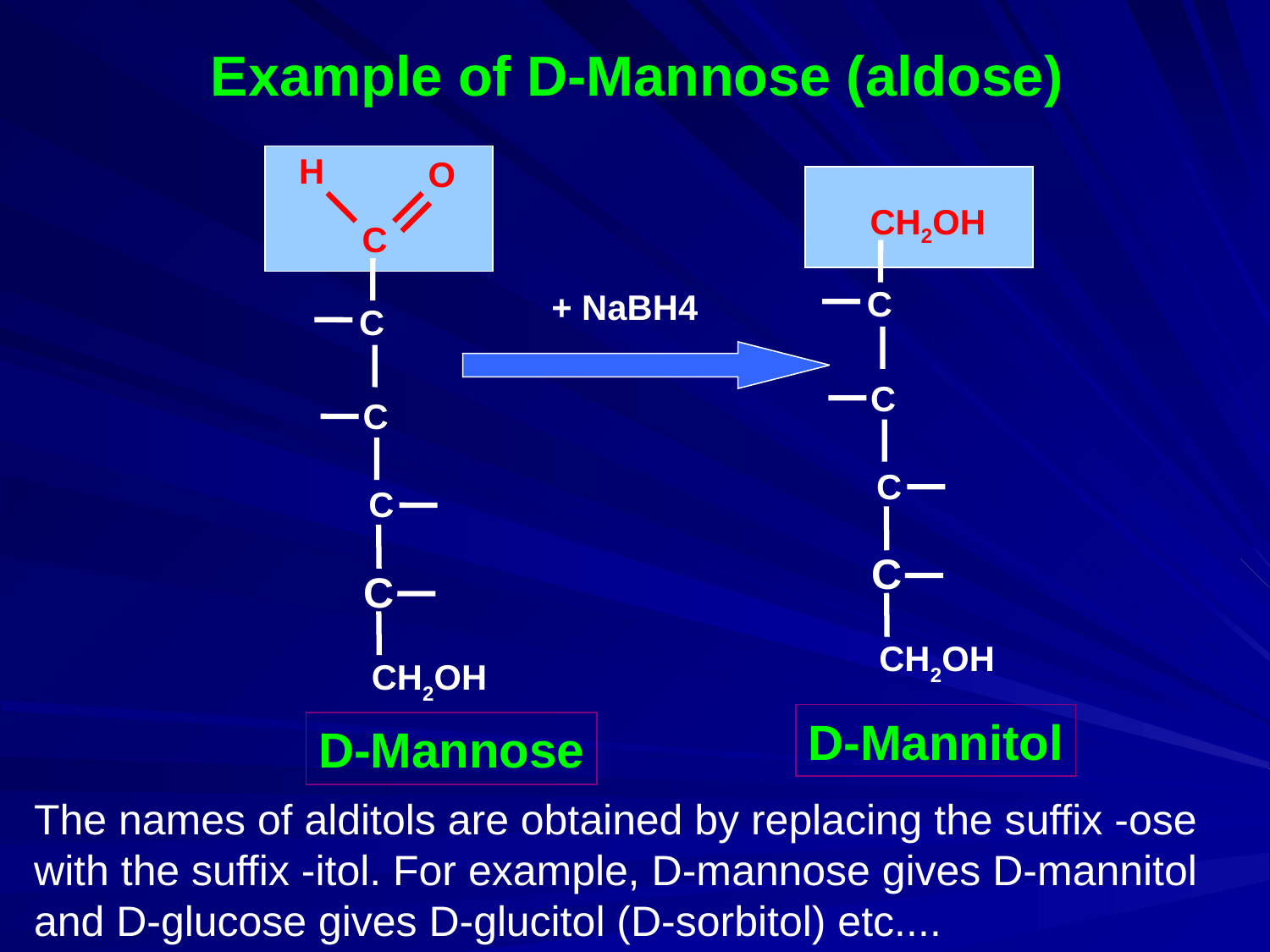

# Example of D-Mannose (aldose)
H
O

C

         C

          C

C

C

CH2OH

CH2OH

         C

          C

C

C

CH2OH
+ NaBH4

D-Mannitol
D-Mannose
The names of alditols are obtained by replacing the suffix -ose
with the suffix -itol. For example, D-mannose gives D-mannitol
and D-glucose gives D-glucitol (D-sorbitol) etc....